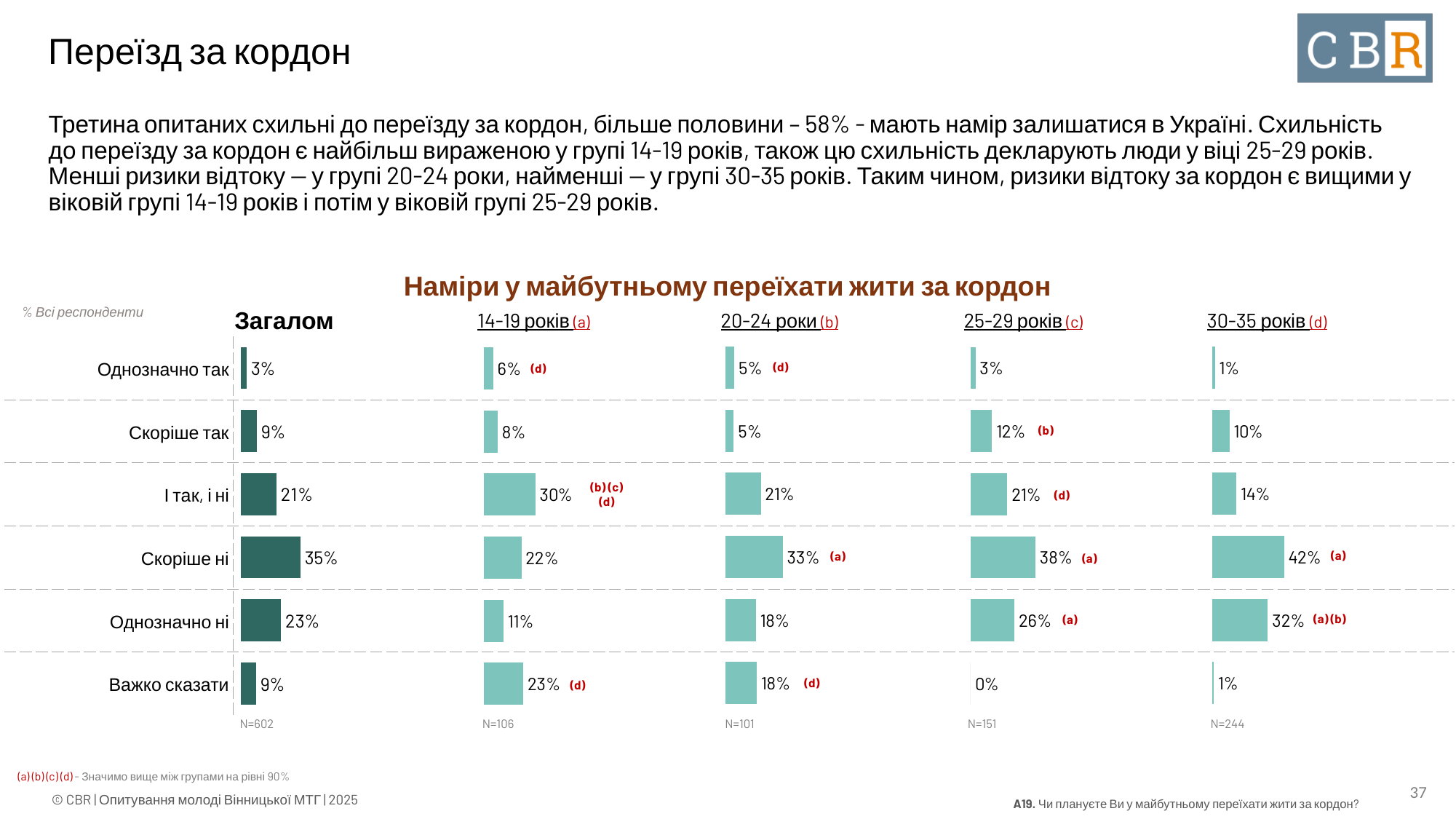

# Переїзд за кордон
Третина опитаних схильні до переїзду за кордон, більше половини – 58% - мають намір залишатися в Україні. Схильність до переїзду за кордон є найбільш вираженою у групі 14-19 років, також цю схильність декларують люди у віці 25-29 років. Менші ризики відтоку — у групі 20-24 роки, найменші — у групі 30-35 років. Таким чином, ризики відтоку за кордон є вищими у віковій групі 14-19 років і потім у віковій групі 25-29 років.
Наміри у майбутньому переїхати жити за кордон
| Загалом | 14-19 років (a) | 20-24 роки (b) | 25-29 років (c) | 30-35 років (d) |
| --- | --- | --- | --- | --- |
% Всі респонденти

### Chart

| Category | Column1 |
|---|---|
| Однозначно так | 0.0522 |
| Скоріше так | 0.0481 |
| І так, і ні | 0.2059 |
| Скоріше ні | 0.3345 |
| Однозначно ні | 0.1766 |
| Важко сказати | 0.1827 |

### Chart

| Category | Column1 |
|---|---|
| Однозначно так | 0.0136 |
| Скоріше так | 0.0985 |
| І так, і ні | 0.1402 |
| Скоріше ні | 0.4176 |
| Однозначно ні | 0.3231 |
| Важко сказати | 0.007 |

### Chart

| Category | Column1 |
|---|---|
| Однозначно так | 0.0332 |
| Скоріше так | 0.0917 |
| І так, і ні | 0.2066 |
| Скоріше ні | 0.3472 |
| Однозначно ні | 0.2332 |
| Важко сказати | 0.0879 |

### Chart

| Category | Column1 |
|---|---|
| Однозначно так | 0.0281 |
| Скоріше так | 0.1244 |
| І так, і ні | 0.2145 |
| Скоріше ні | 0.3773 |
| Однозначно ні | 0.2557 |
| Важко сказати | 0.0 |

### Chart

| Category | Column1 |
|---|---|
| Однозначно так | 0.055 |
| Скоріше так | 0.0805 |
| І так, і ні | 0.3011 |
| Скоріше ні | 0.2199 |
| Однозначно ні | 0.1139 |
| Важко сказати | 0.2297 |
| Однозначно так |  |
| --- | --- |
| Скоріше так |  |
| І так, і ні |  |
| Скоріше ні |  |
| Однозначно ні |  |
| Важко сказати |  |
(d)
(d)
(b)
(b) (c) (d)
(d)
(a)
(a)
(a)
(a) (b)
(a)
(d)
(d)
| N=602 | N=106 | N=101 | N=151 | N=244 |
| --- | --- | --- | --- | --- |
(a) (b) (c) (d) - Значимо вище між групами на рівні 90%
37
A19. Чи плануєте Ви у майбутньому переїхати жити за кордон?